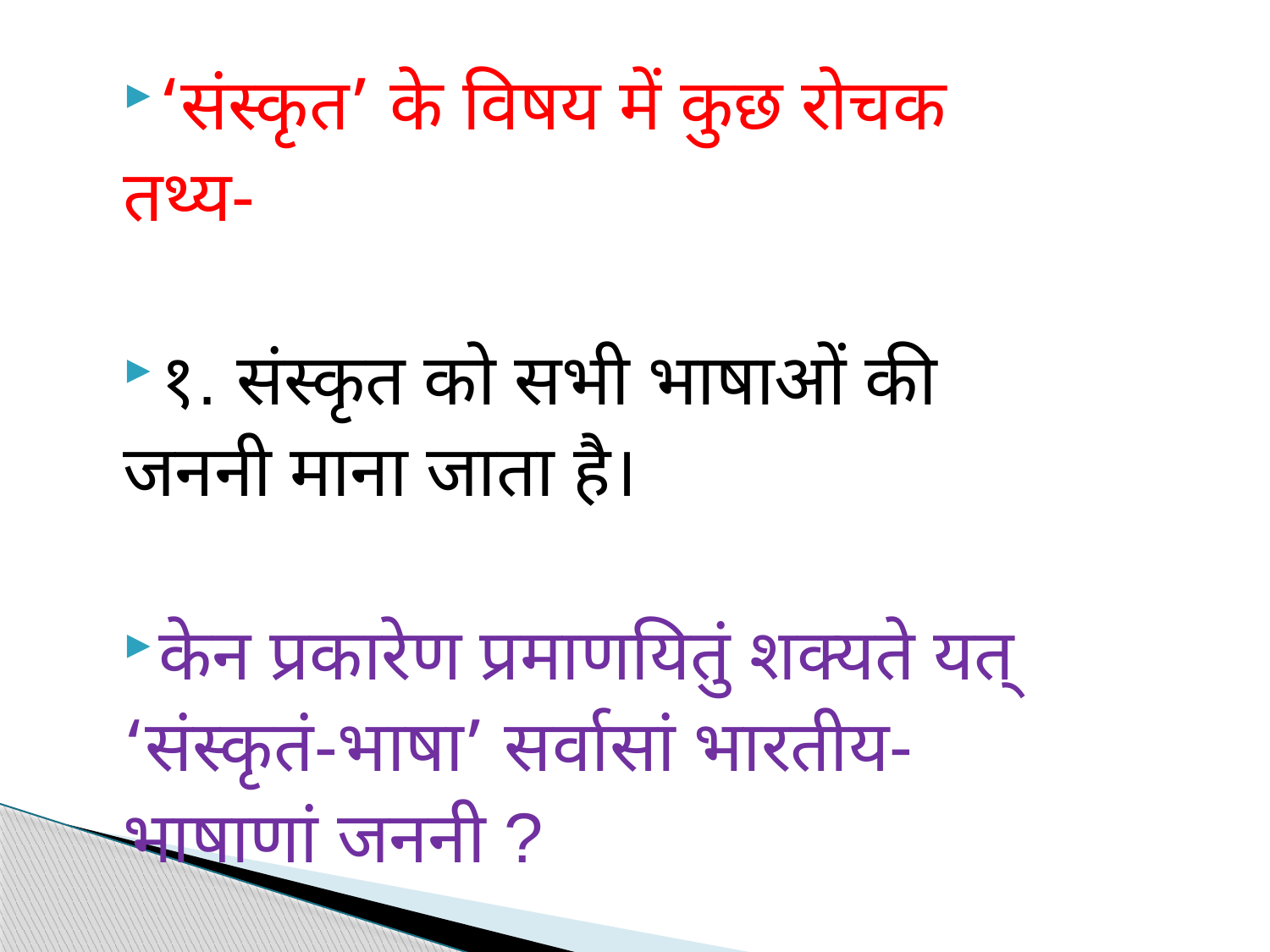

‘संस्कृत’ के विषय में कुछ रोचक
तथ्य-

१. संस्कृत को सभी भाषाओं की
जननी माना जाता है।

केन प्रकारेण प्रमाणयितुं शक्यते यत्
‘संस्कृतं-भाषा’ सर्वासां भारतीय-
भाषाणां जननी ?